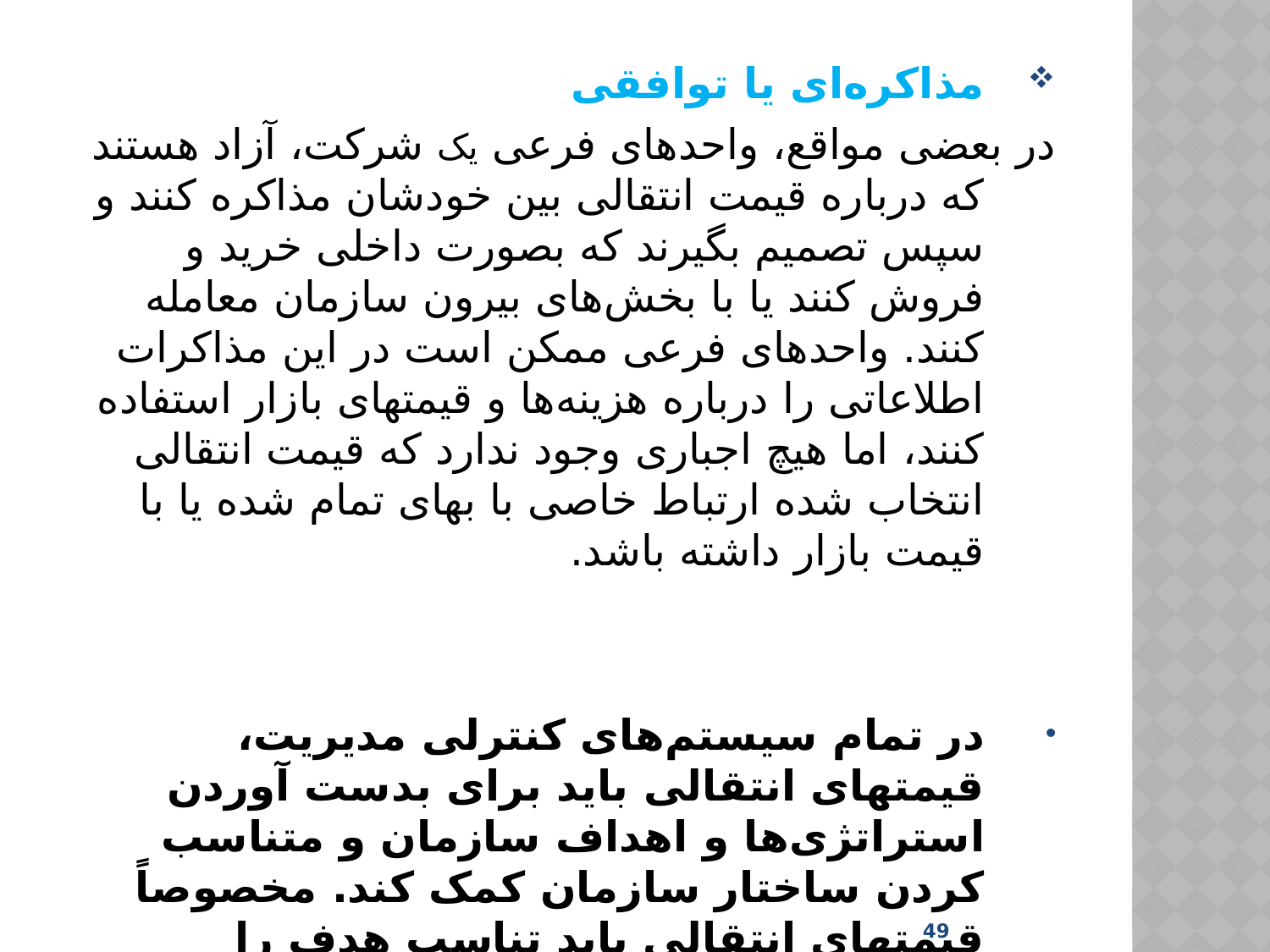

مذاکره‌ای یا توافقی
در بعضی مواقع، واحدهای فرعی یک شرکت، آزاد هستند که درباره قیمت انتقالی بین خودشان مذاکره کنند و سپس تصمیم بگیرند که بصورت داخلی خرید و فروش کنند یا با بخش‌های بیرون سازمان معامله کنند. واحدهای فرعی ممکن است در این مذاکرات اطلاعاتی را درباره هزینه‌ها و قیمتهای بازار استفاده کنند، اما هیچ اجباری وجود ندارد که قیمت انتقالی انتخاب شده ارتباط خاصی با بهای تمام شده یا با قیمت بازار داشته باشد.

در تمام سیستم‌های کنترلی مدیریت، قیمتهای انتقالی باید برای بدست آوردن استراتژی‌ها و اهداف سازمان و متناسب کردن ساختار سازمان کمک کند. مخصوصاً قیمتهای انتقالی باید تناسب هدف را افزایش دهد و فعالیت مدیریت سطوح بالا را تقویت کند.
49